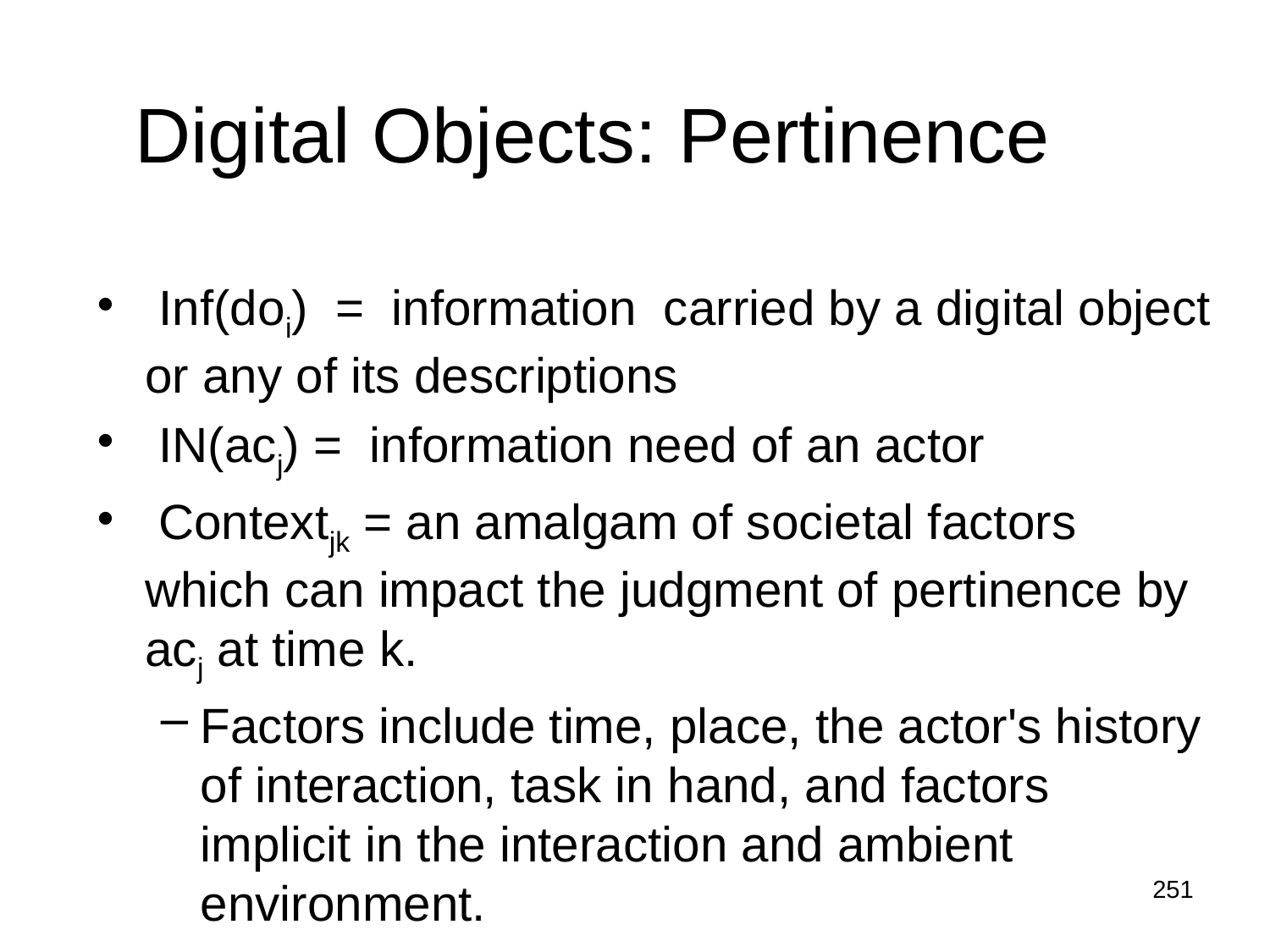

# Digital Objects: Pertinence

 Inf(doi)  =  information  carried by a digital object or any of its descriptions
 IN(acj) =  information need of an actor
 Contextjk = an amalgam of societal factors which can impact the judgment of pertinence by acj at time k.
Factors include time, place, the actor's history of interaction, task in hand, and factors implicit in the interaction and ambient environment.

251